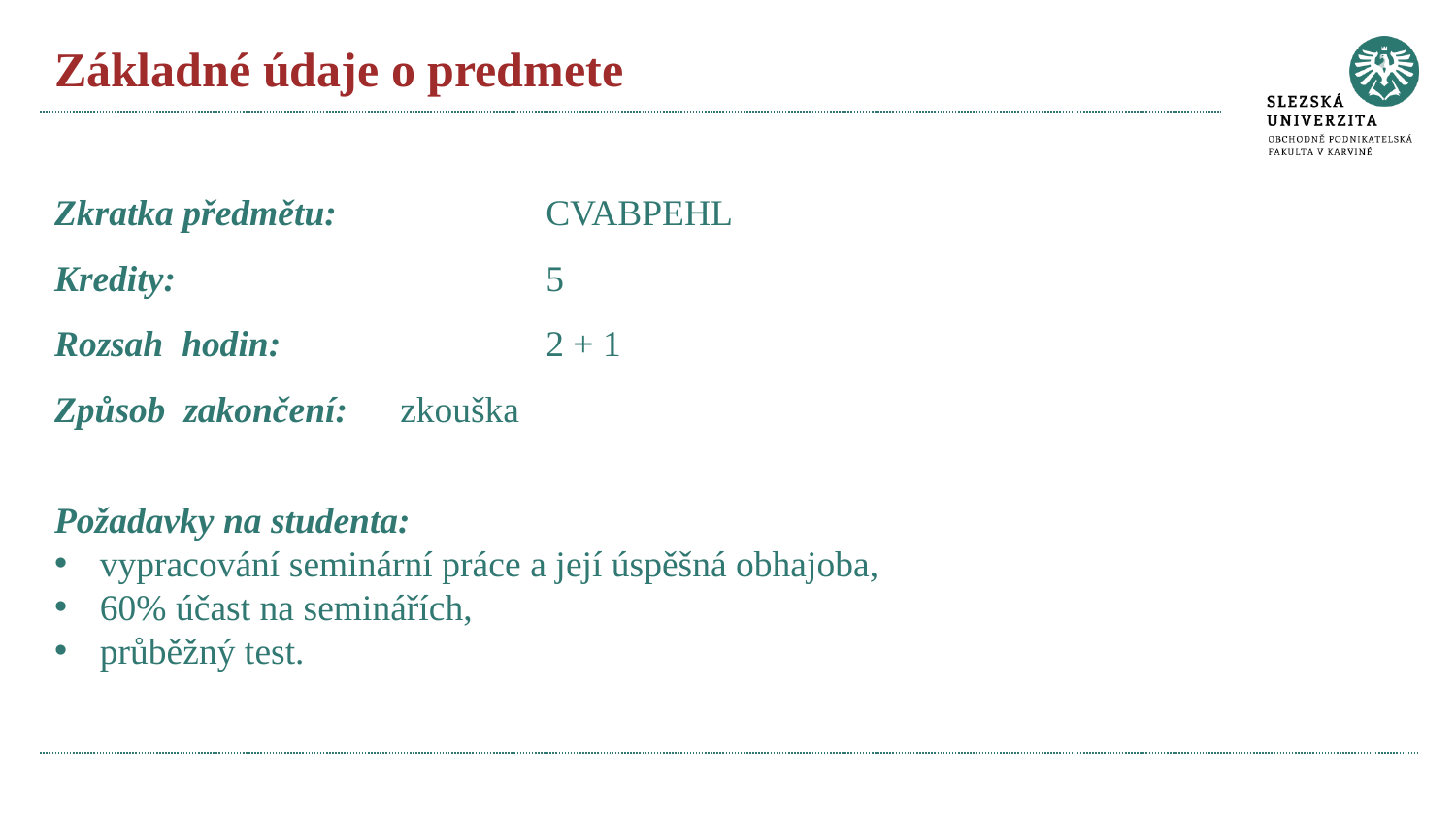

# Základné údaje o predmete
Zkratka předmětu:		CVABPEHL
Kredity: 			5
Rozsah  hodin: 		2 + 1
Způsob  zakončení: 	zkouška
Požadavky na studenta:
vypracování seminární práce a její úspěšná obhajoba,
60% účast na seminářích,
průběžný test.